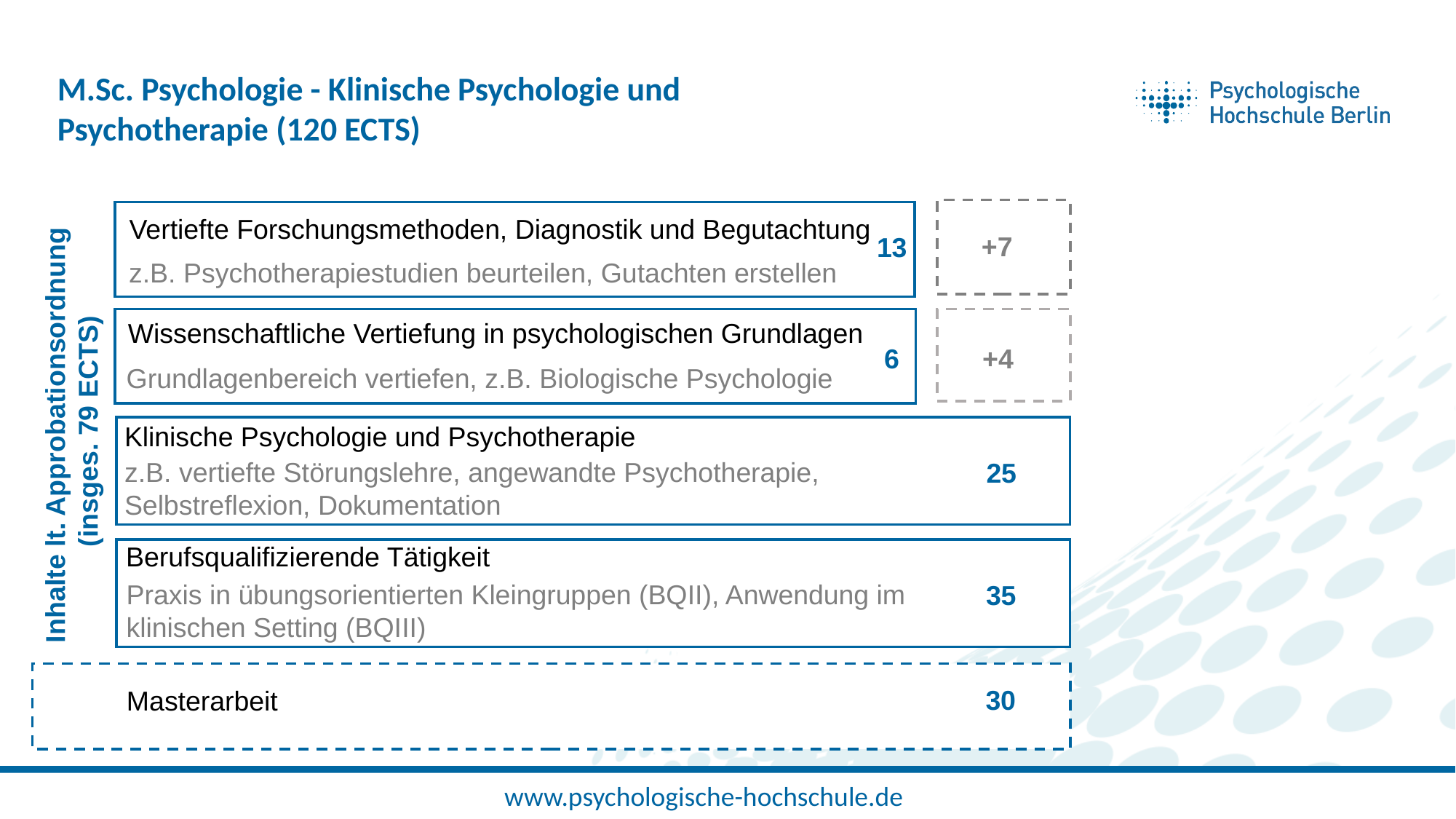

M.Sc. Psychologie - Klinische Psychologie und Psychotherapie (120 ECTS)

Vertiefte Forschungsmethoden, Diagnostik und Begutachtung
+7
13
z.B. Psychotherapiestudien beurteilen, Gutachten erstellen

Wissenschaftliche Vertiefung in psychologischen Grundlagen
6
+4
Grundlagenbereich vertiefen, z.B. Biologische Psychologie
Inhalte lt. Approbationsordnung
(insges. 79 ECTS)
Klinische Psychologie und Psychotherapie

z.B. vertiefte Störungslehre, angewandte Psychotherapie, Selbstreflexion, Dokumentation
25
Berufsqualifizierende Tätigkeit

Praxis in übungsorientierten Kleingruppen (BQII), Anwendung im klinischen Setting (BQIII)
35

30
Masterarbeit